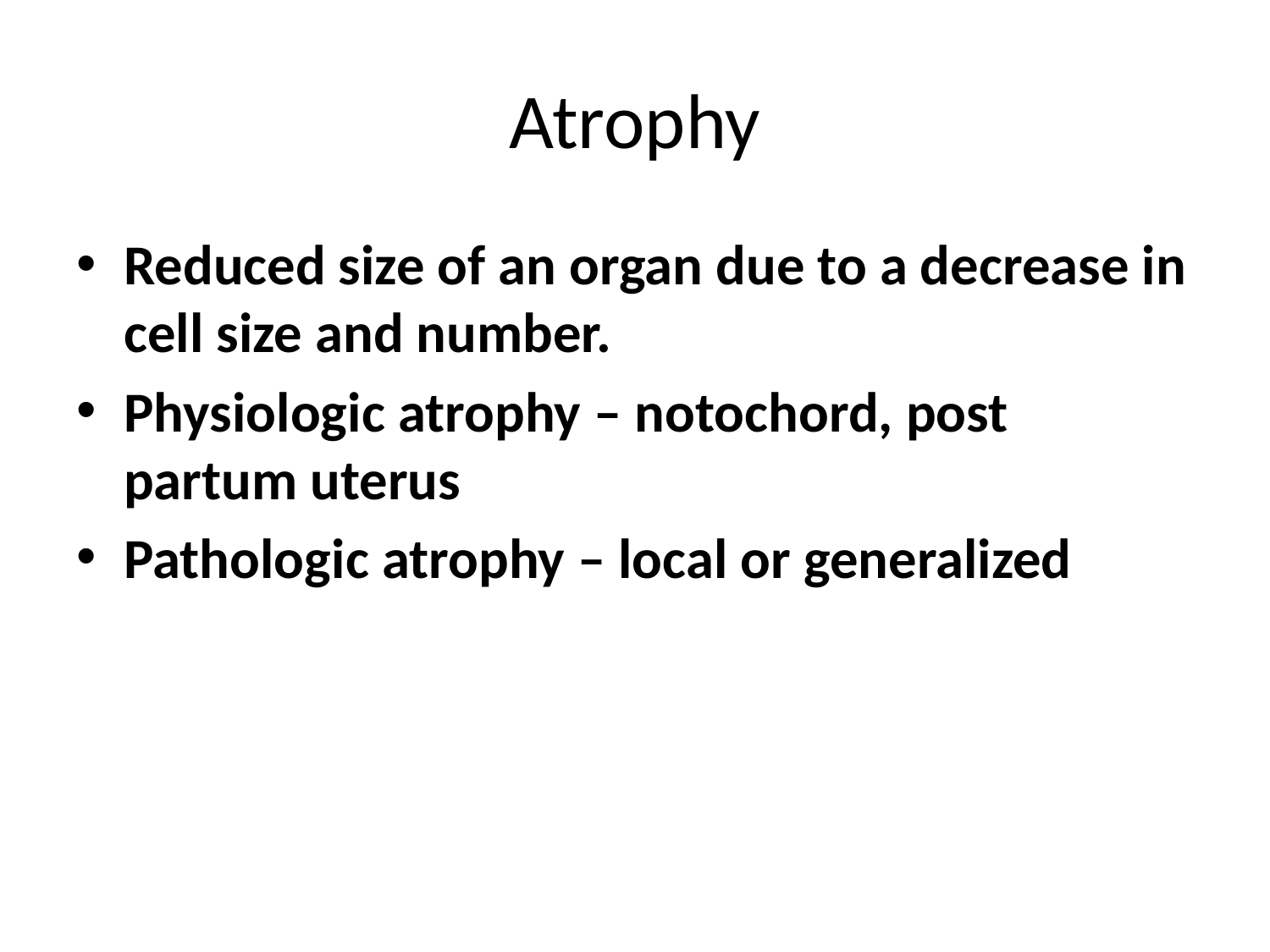

# Atrophy
Reduced size of an organ due to a decrease in cell size and number.
Physiologic atrophy – notochord, post partum uterus
Pathologic atrophy – local or generalized